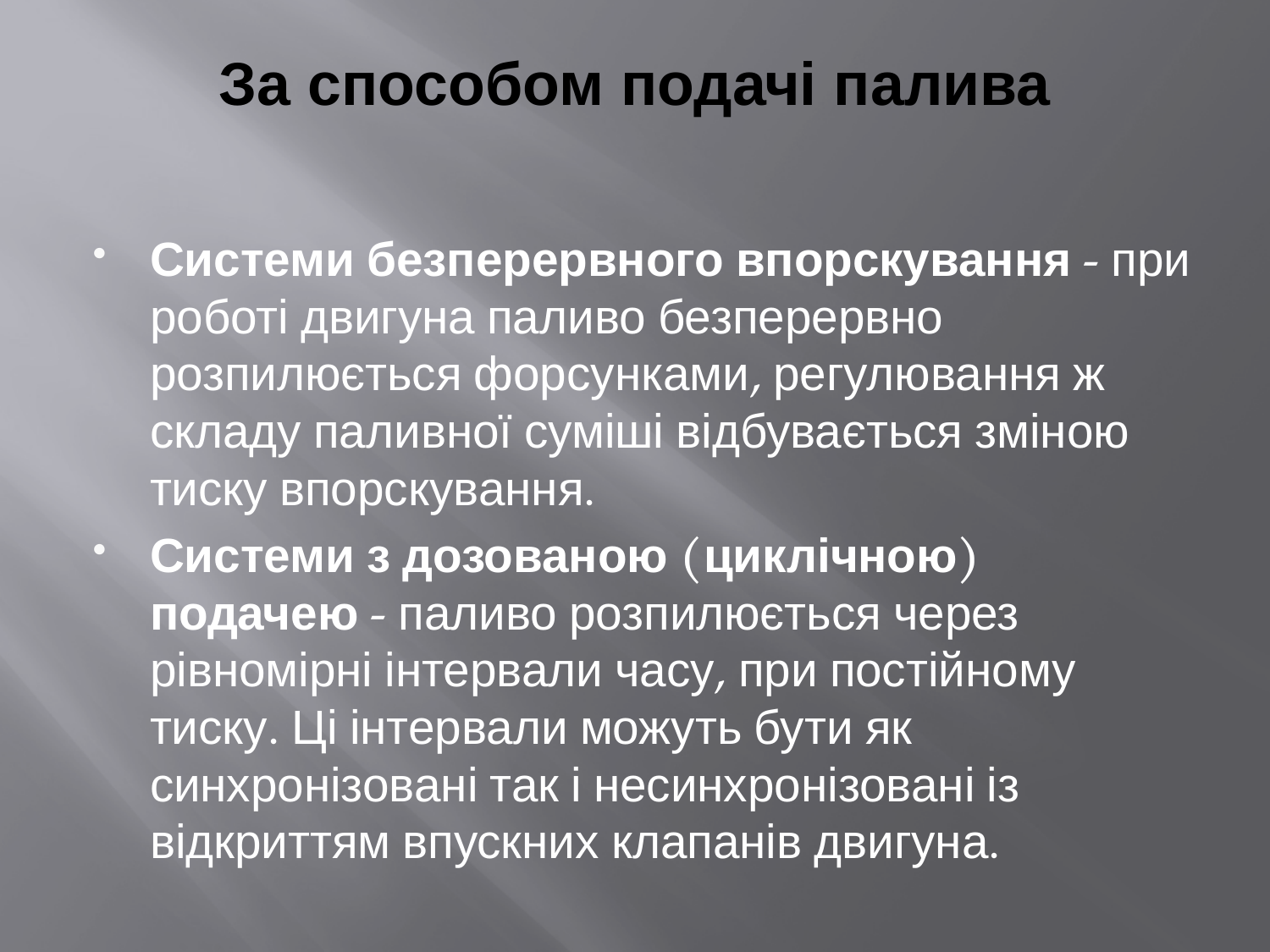

# За способом подачі палива
Системи безперервного впорскування - при роботі двигуна паливо безперервно розпилюється форсунками, регулювання ж складу паливної суміші відбувається зміною тиску впорскування.
Системи з дозованою (циклічною) подачею - паливо розпилюється через рівномірні інтервали часу, при постійному тиску. Ці інтервали можуть бути як синхронізовані так і несинхронізовані із відкриттям впускних клапанів двигуна.